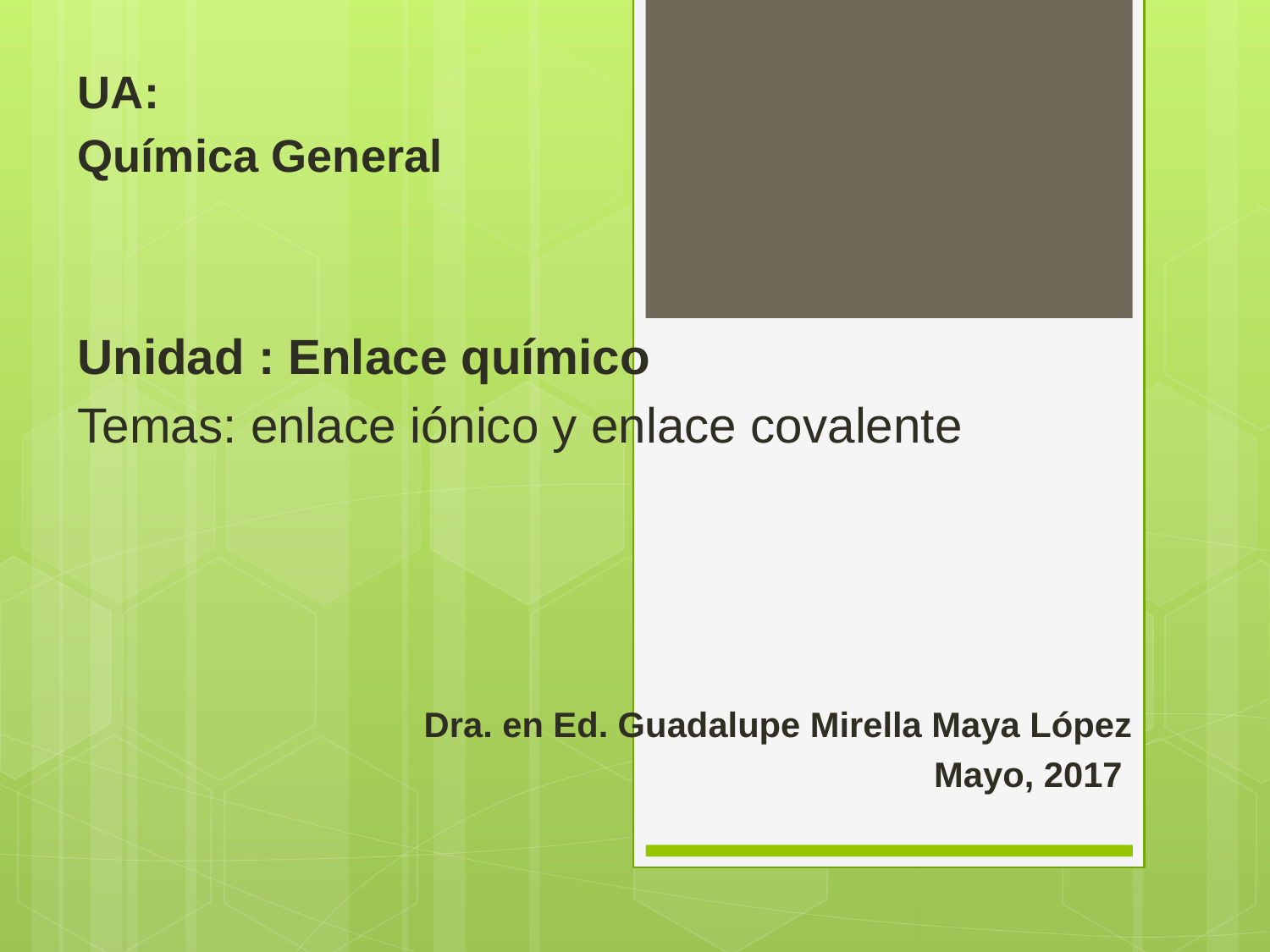

UA:
Química General

Unidad : Enlace químico
Temas: enlace iónico y enlace covalente

Dra. en Ed. Guadalupe Mirella Maya López
Mayo, 2017